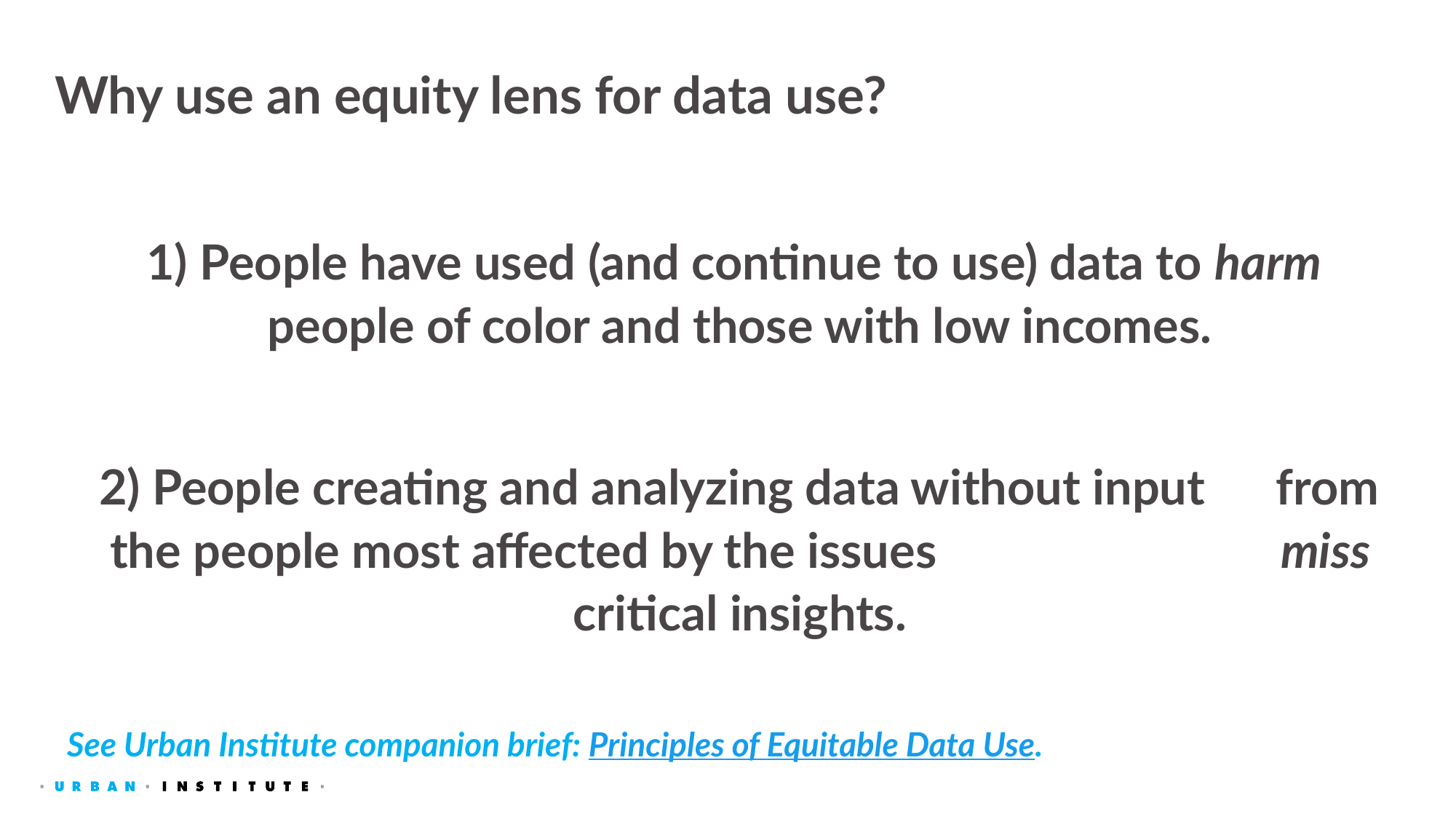

# Why use an equity lens for data use?
1) People have used (and continue to use) data to harm
people of color and those with low incomes.

2) People creating and analyzing data without input      from the people most affected by the issues                             miss critical insights.

See Urban Institute companion brief: Principles of Equitable Data Use.